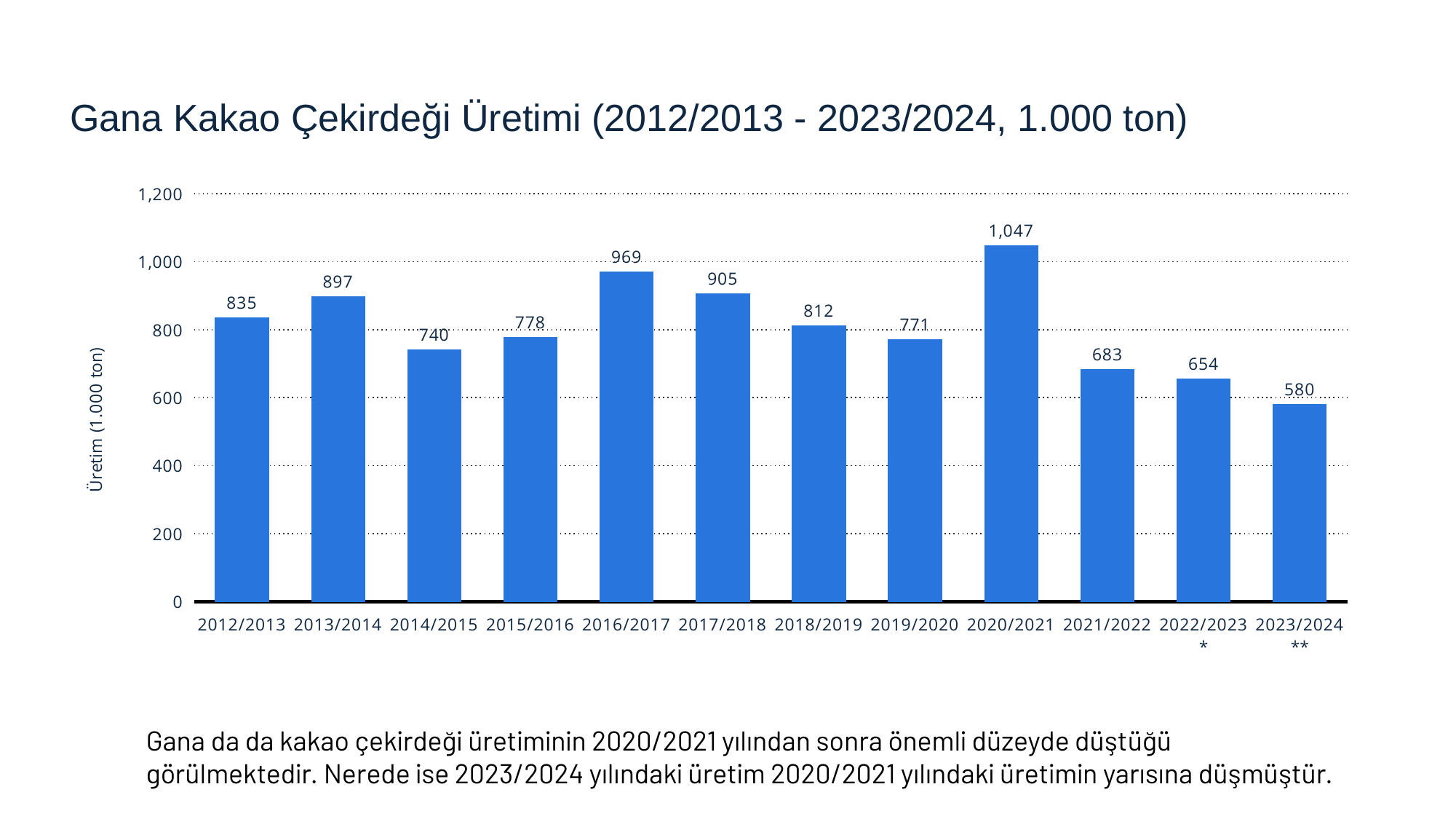

Gana Kakao Çekirdeği Üretimi (2012/2013 - 2023/2024, 1.000 ton)

### Chart

| Category | Column1 |
|---|---|
| 2012/2013 | 835.0 |
| 2013/2014 | 897.0 |
| 2014/2015 | 740.0 |
| 2015/2016 | 778.0 |
| 2016/2017 | 969.0 |
| 2017/2018 | 905.0 |
| 2018/2019 | 812.0 |
| 2019/2020 | 771.0 |
| 2020/2021 | 1047.0 |
| 2021/2022 | 683.0 |
| 2022/2023* | 654.0 |
| 2023/2024** | 580.0 |
Gana da da kakao çekirdeği üretiminin 2020/2021 yılından sonra önemli düzeyde düştüğü görülmektedir. Nerede ise 2023/2024 yılındaki üretim 2020/2021 yılındaki üretimin yarısına düşmüştür.